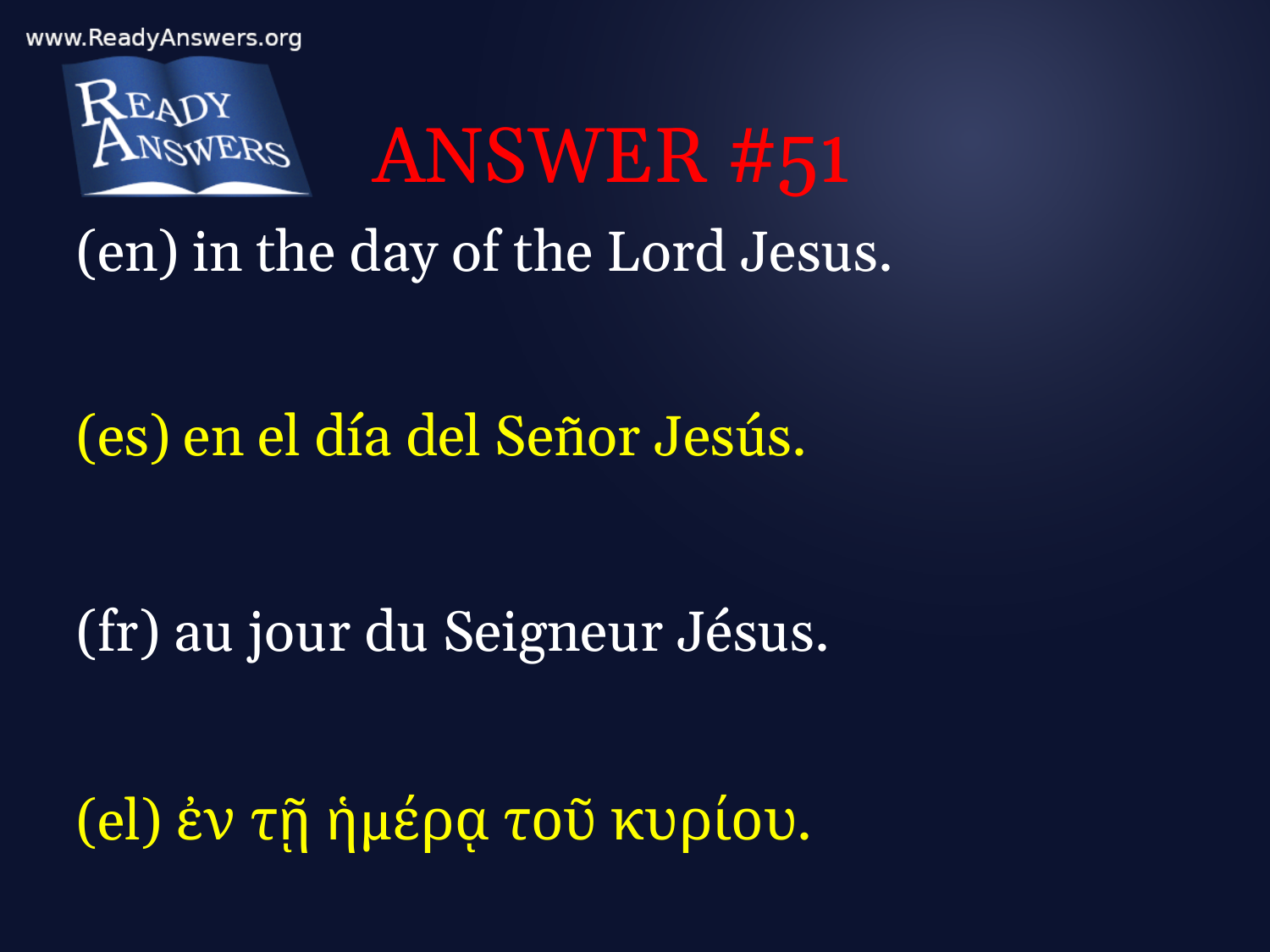

# ANSWER #51
(en) in the day of the Lord Jesus.
(es) en el día del Señor Jesús.
(fr) au jour du Seigneur Jésus.
(el) ἐν τῇ ἡμέρᾳ τοῦ κυρίου.